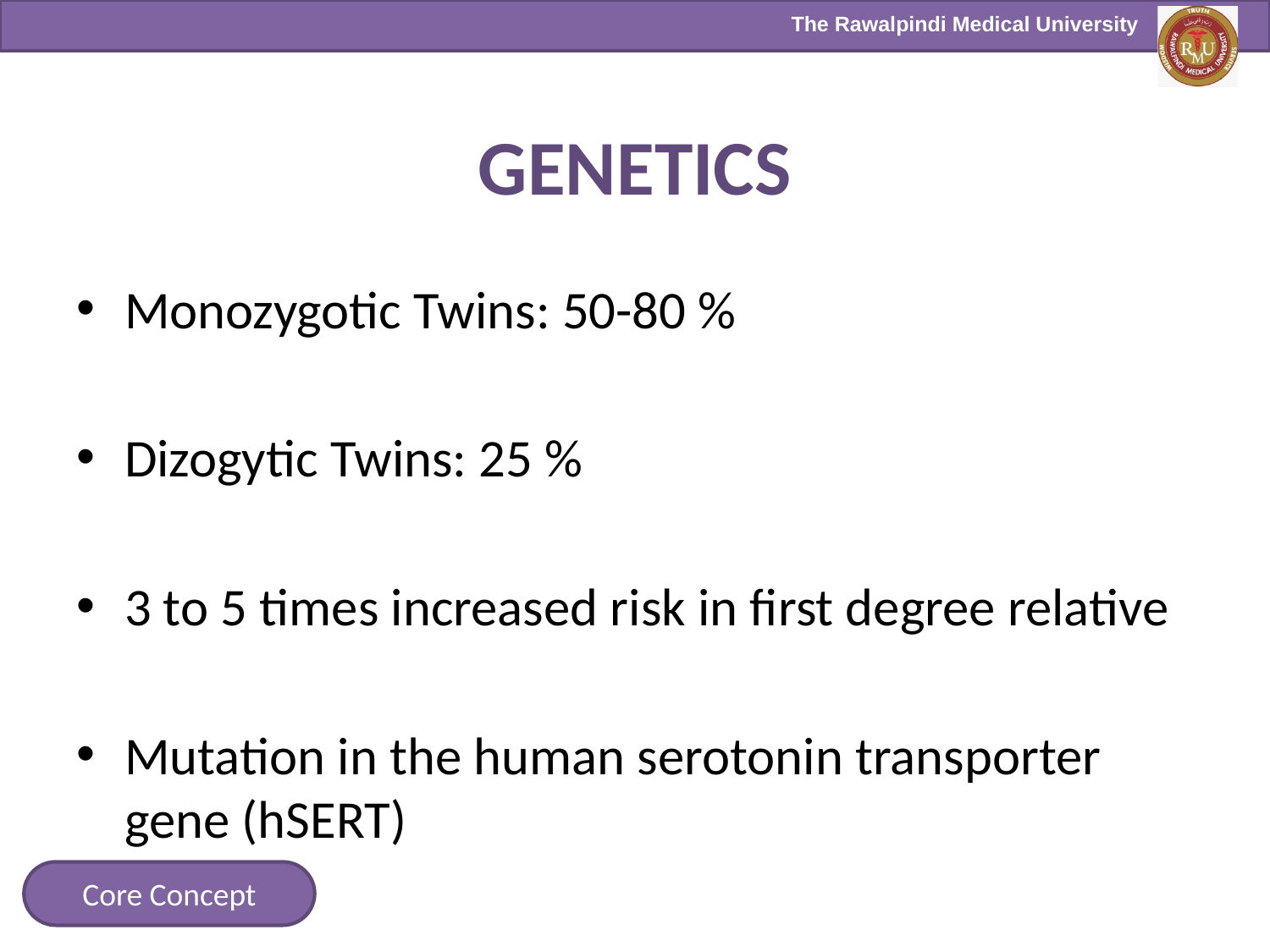

# GENETICS
Monozygotic Twins: 50-80 %

Dizogytic Twins: 25 %

3 to 5 times increased risk in first degree relative

Mutation in the human serotonin transporter gene (hSERT)
Core Concept